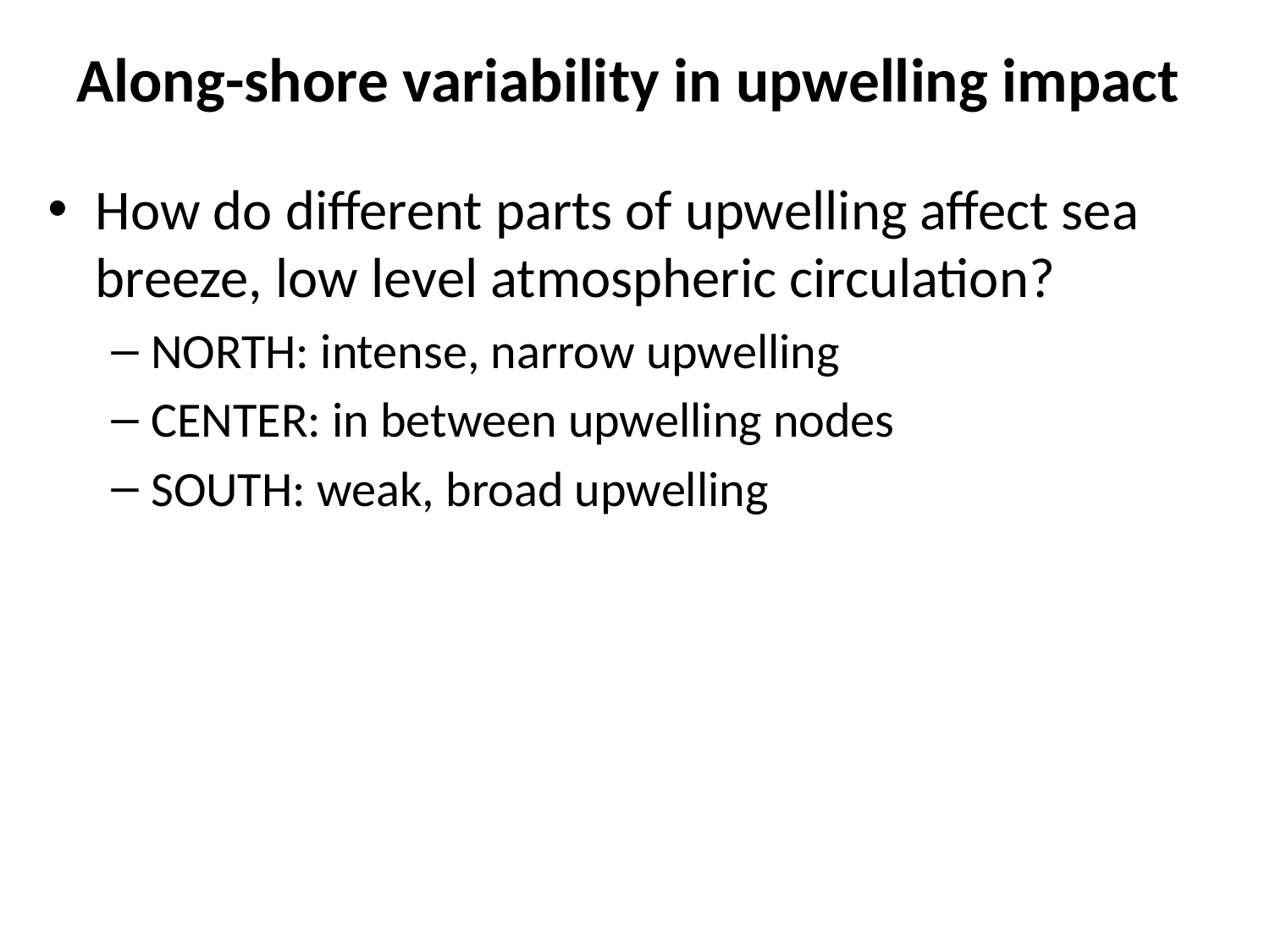

# Along-shore variability in upwelling impact
How do different parts of upwelling affect sea breeze, low level atmospheric circulation?
NORTH: intense, narrow upwelling
CENTER: in between upwelling nodes
SOUTH: weak, broad upwelling